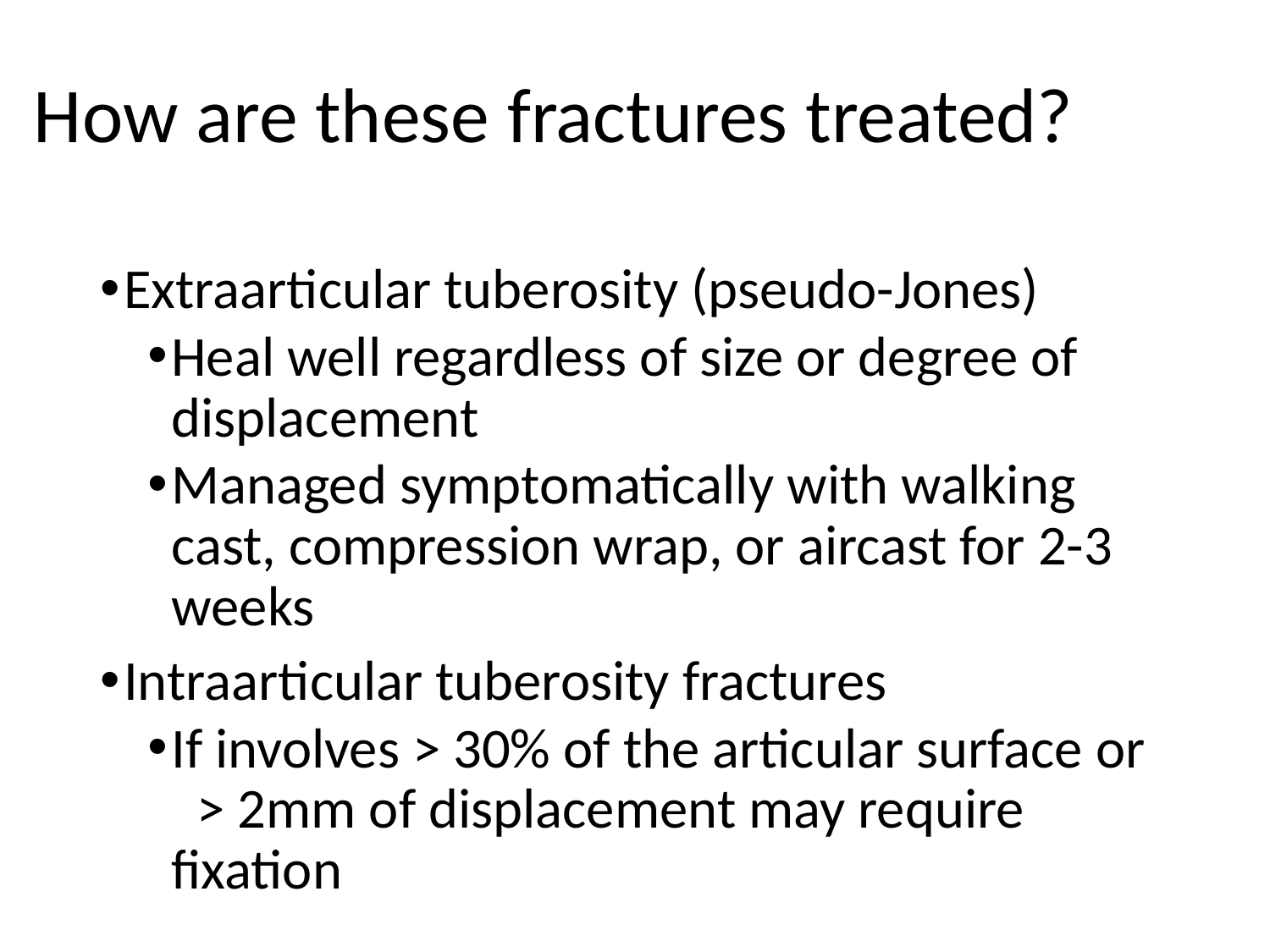

# How are these fractures treated?
Extraarticular tuberosity (pseudo-Jones)
Heal well regardless of size or degree of displacement
Managed symptomatically with walking cast, compression wrap, or aircast for 2-3 weeks
Intraarticular tuberosity fractures
If involves > 30% of the articular surface or    > 2mm of displacement may require fixation